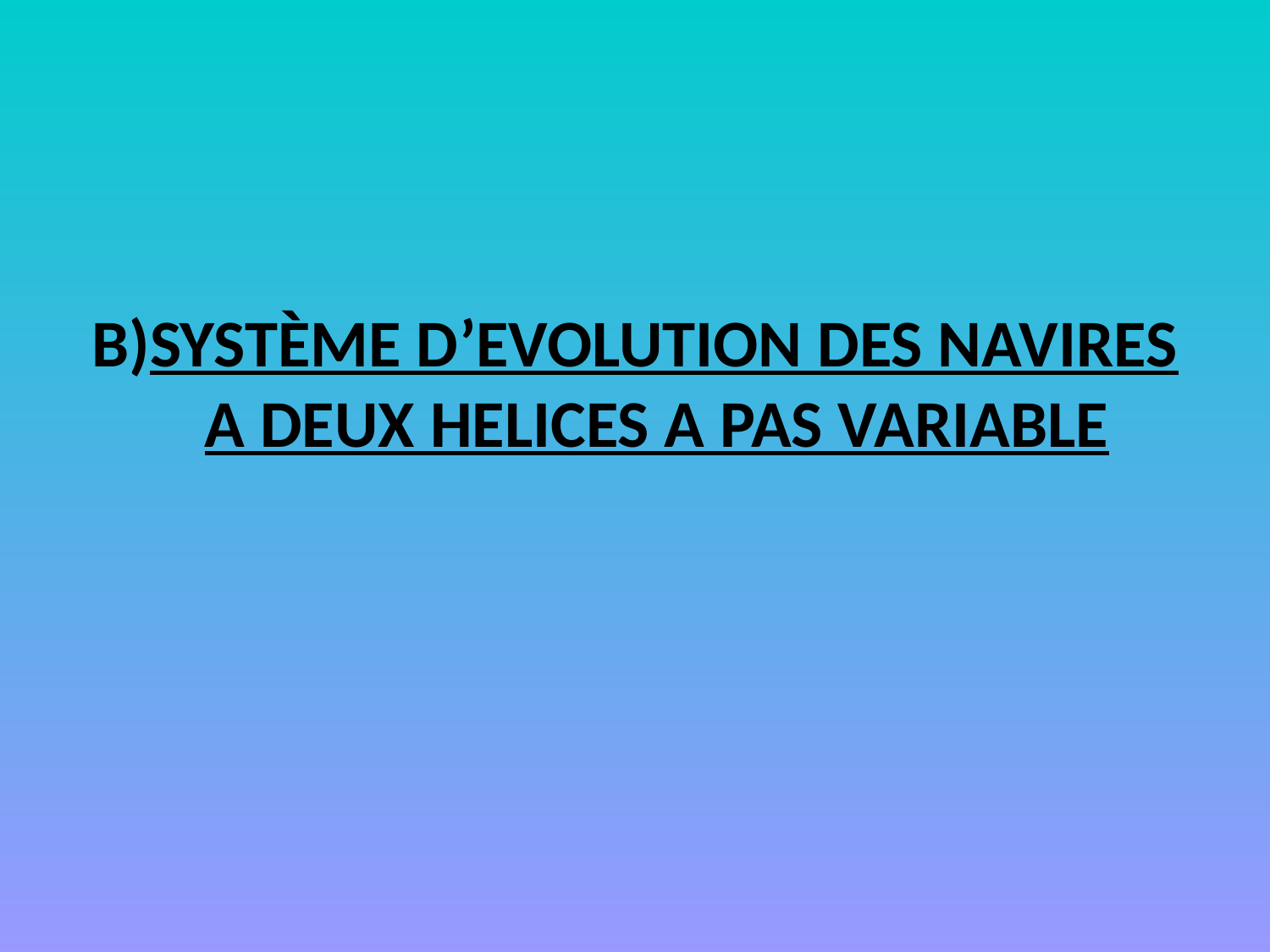

B)SYSTÈME D’EVOLUTION DES NAVIRES A DEUX HELICES A PAS VARIABLE